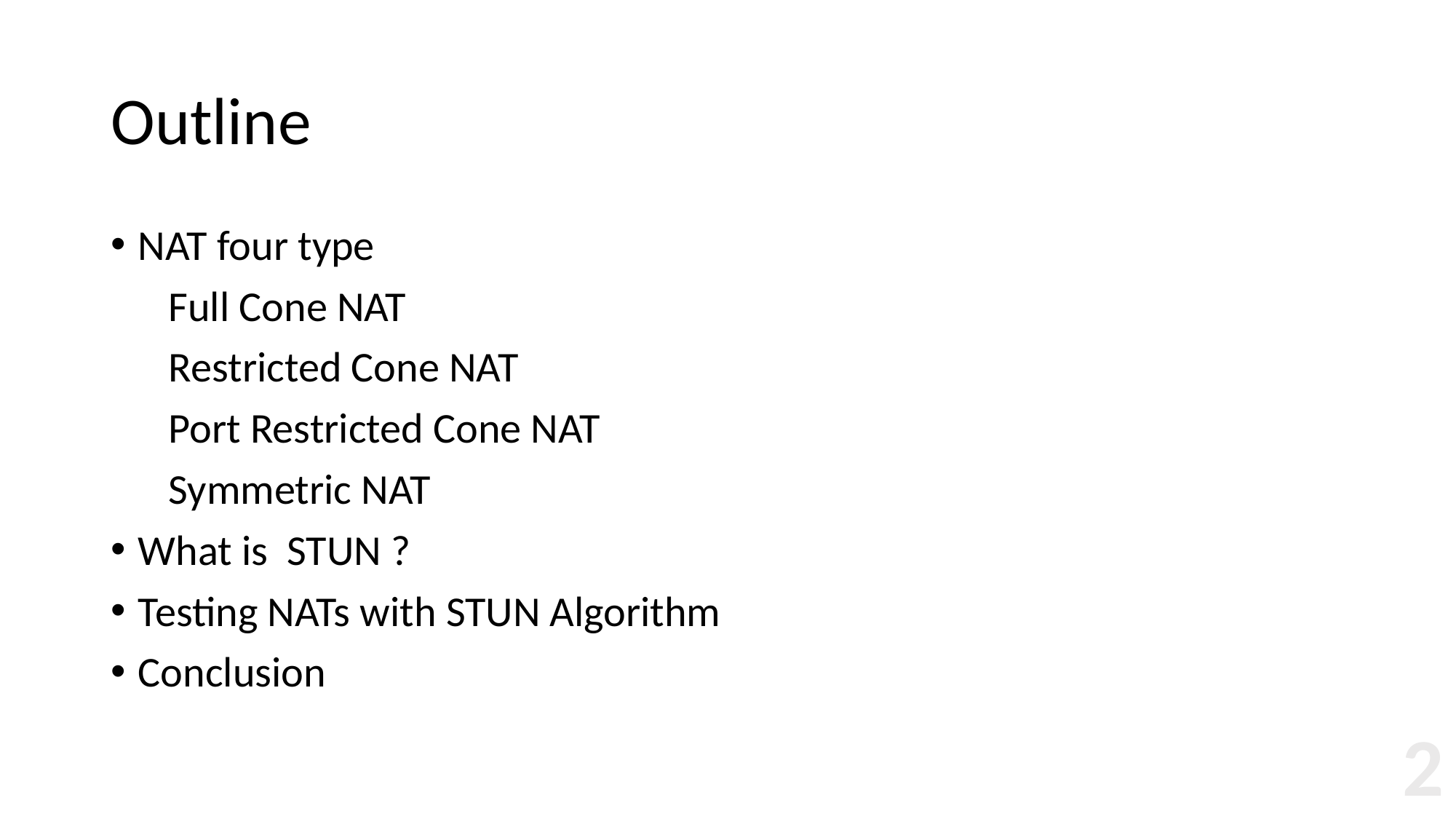

# Outline
NAT four type
      Full Cone NAT
      Restricted Cone NAT
      Port Restricted Cone NAT
      Symmetric NAT
What is  STUN ?
Testing NATs with STUN Algorithm
Conclusion

2